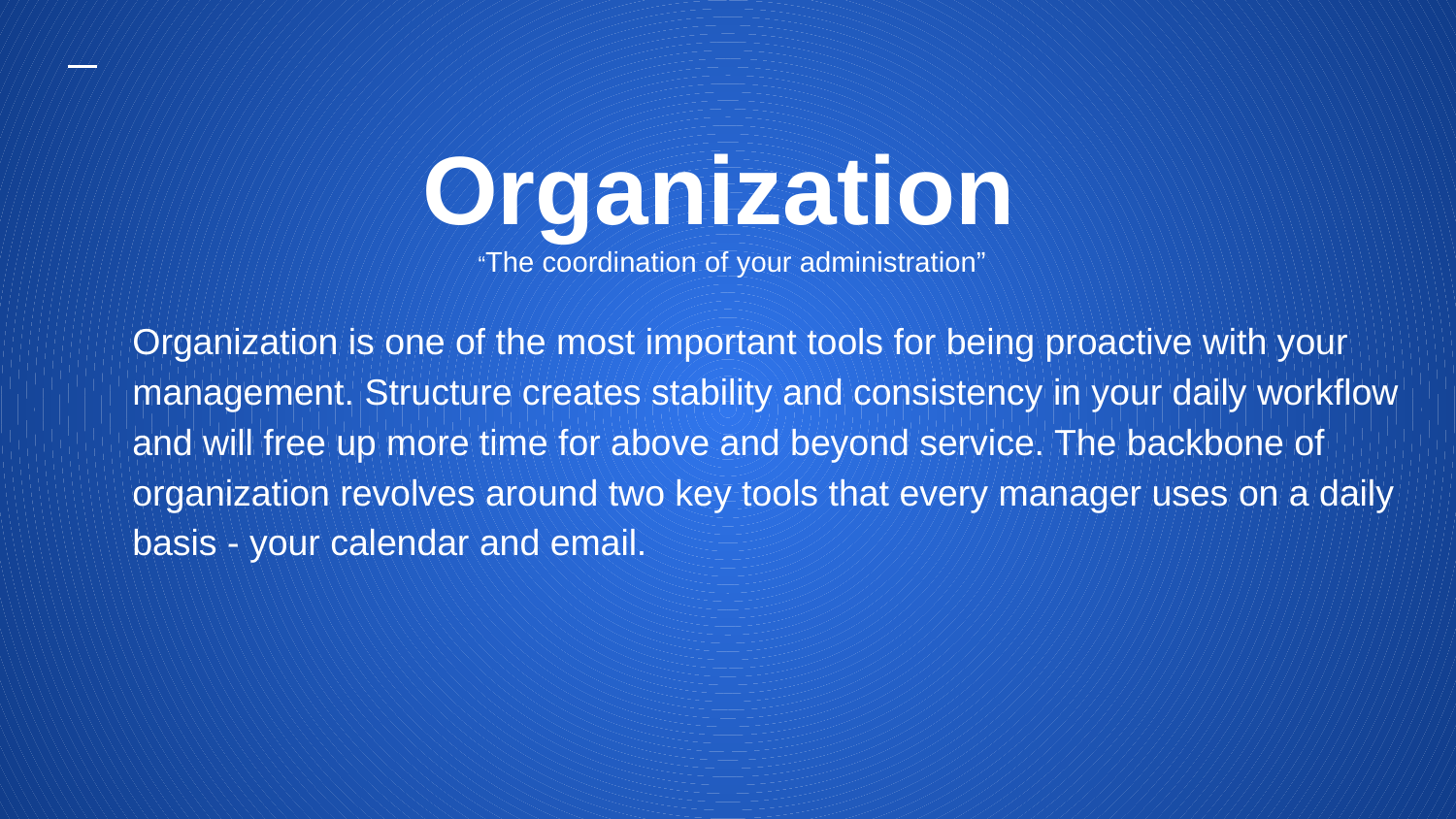

# Organization
“The coordination of your administration”

Organization is one of the most important tools for being proactive with your management. Structure creates stability and consistency in your daily workflow and will free up more time for above and beyond service. The backbone of organization revolves around two key tools that every manager uses on a daily basis - your calendar and email.